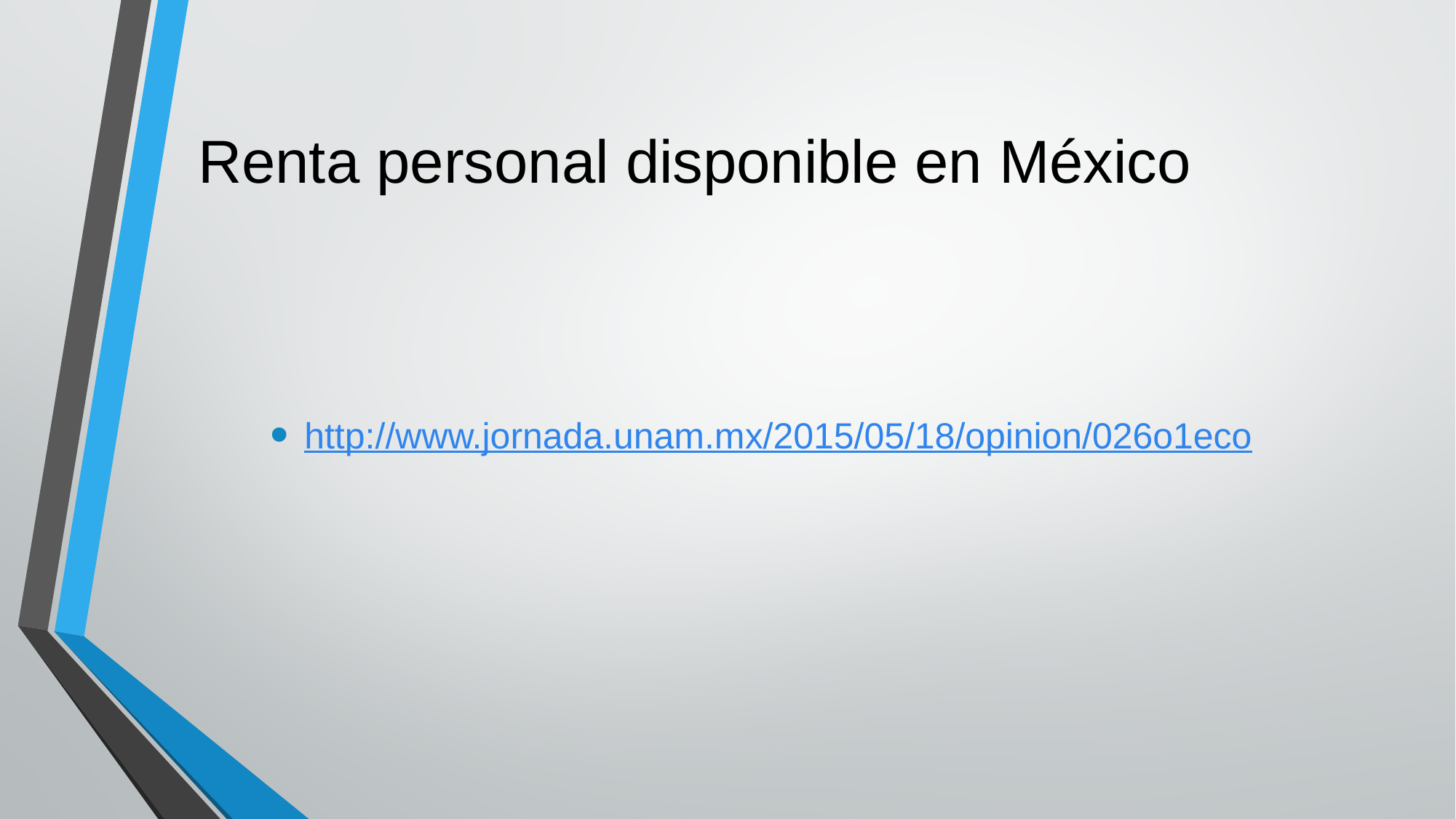

# Renta personal disponible en México
http://www.jornada.unam.mx/2015/05/18/opinion/026o1eco